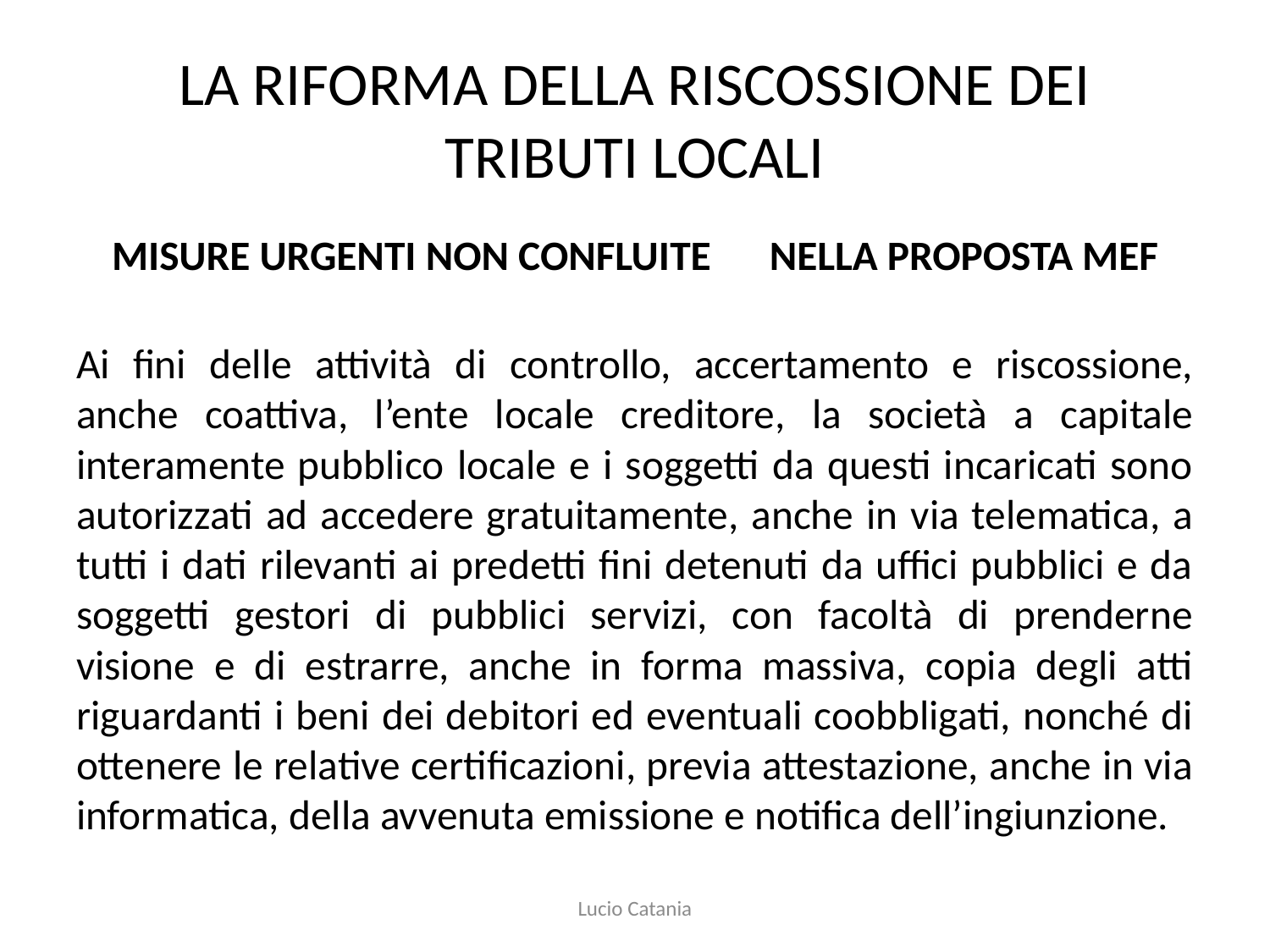

# LA RIFORMA DELLA RISCOSSIONE DEI TRIBUTI LOCALI
MISURE URGENTI NON CONFLUITE	NELLA PROPOSTA MEF
Ai fini delle attività di controllo, accertamento e riscossione, anche coattiva, l’ente locale creditore, la società a capitale interamente pubblico locale e i soggetti da questi incaricati sono autorizzati ad accedere gratuitamente, anche in via telematica, a tutti i dati rilevanti ai predetti fini detenuti da uffici pubblici e da soggetti gestori di pubblici servizi, con facoltà di prenderne visione e di estrarre, anche in forma massiva, copia degli atti riguardanti i beni dei debitori ed eventuali coobbligati, nonché di ottenere le relative certificazioni, previa attestazione, anche in via informatica, della avvenuta emissione e notifica dell’ingiunzione.
Lucio Catania